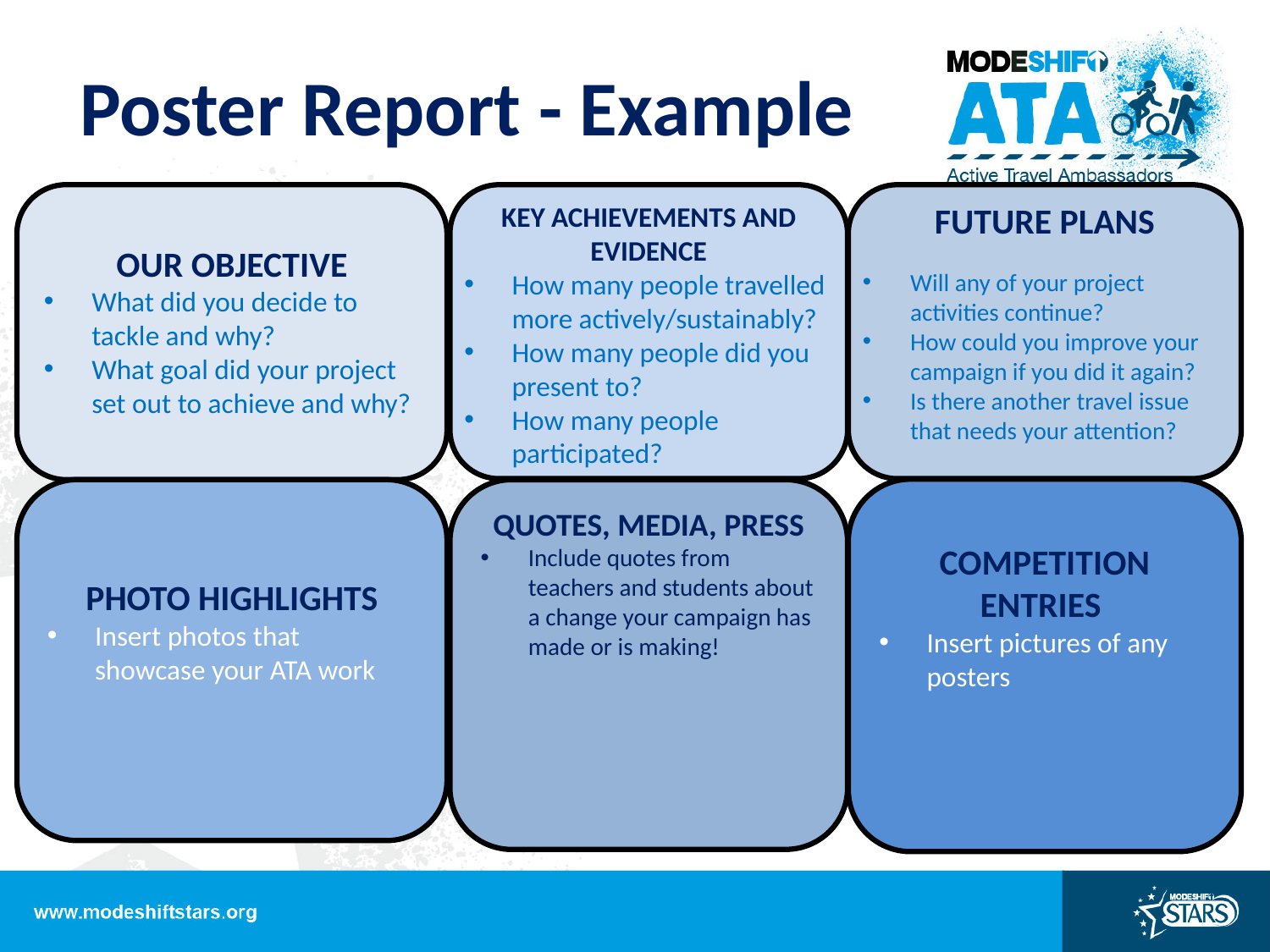

Poster Report - Example

OUR OBJECTIVE
What did you decide to tackle and why?
What goal did your project set out to achieve and why?
KEY ACHIEVEMENTS AND EVIDENCE
How many people travelled more actively/sustainably?
How many people did you present to?
How many people participated?

FUTURE PLANS

Will any of your project activities continue?
How could you improve your campaign if you did it again?
Is there another travel issue that needs your attention?

COMPETITION ENTRIES
Insert pictures of any posters

PHOTO HIGHLIGHTS
Insert photos that showcase your ATA work
QUOTES, MEDIA, PRESS
Include quotes from teachers and students about a change your campaign has made or is making!